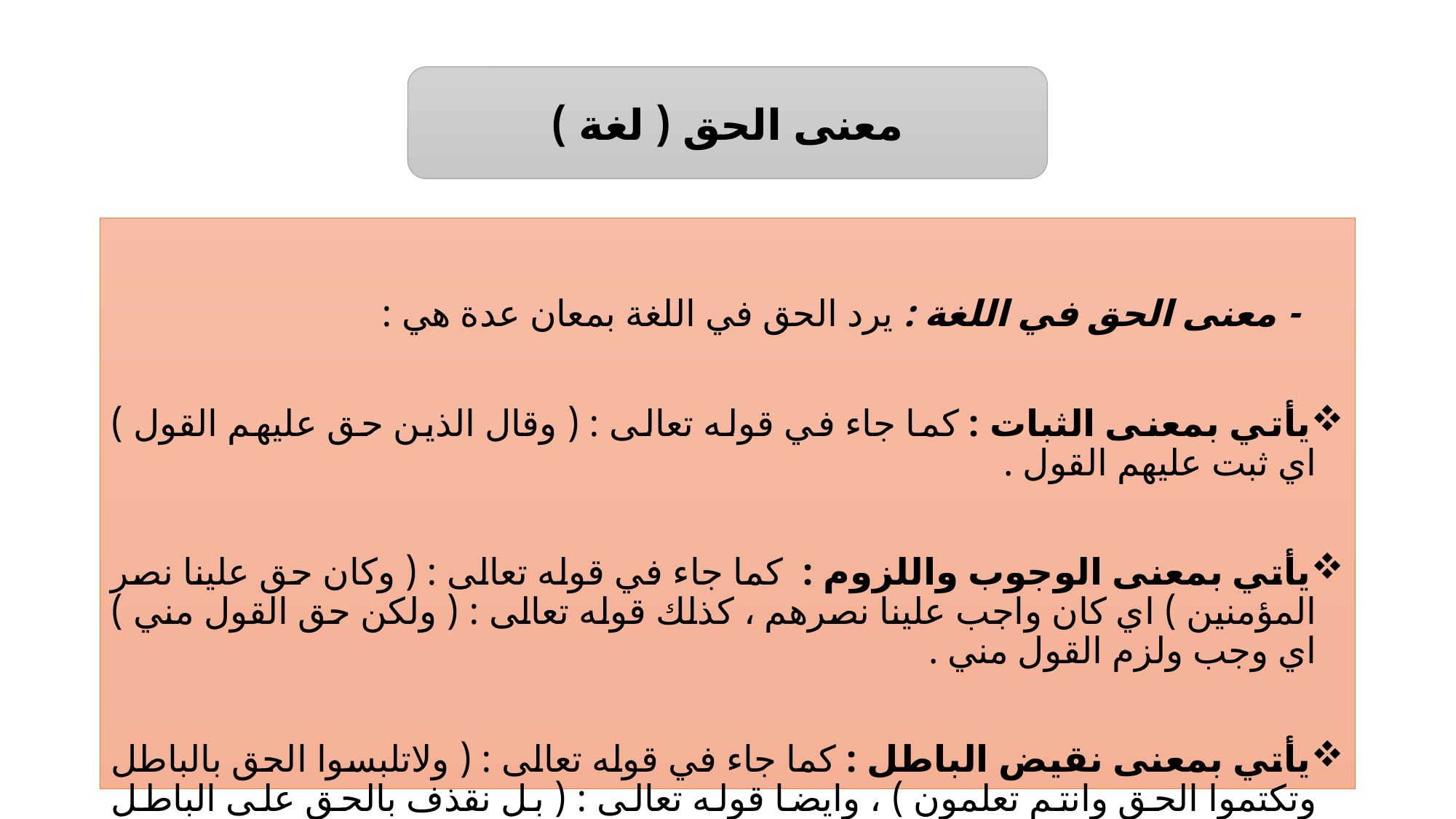

#
معنى الحق ( لغة )

    - معنى الحق في اللغة : يرد الحق في اللغة بمعان عدة هي :

يأتي بمعنى الثبات : كما جاء في قوله تعالى : ( وقال الذين حق عليهم القول ) اي ثبت عليهم القول .

يأتي بمعنى الوجوب واللزوم :  كما جاء في قوله تعالى : ( وكان حق علينا نصر المؤمنين ) اي كان واجب علينا نصرهم ، كذلك قوله تعالى : ( ولكن حق القول مني ) اي وجب ولزم القول مني .

يأتي بمعنى نقيض الباطل : كما جاء في قوله تعالى : ( ولاتلبسوا الحق بالباطل وتكتموا الحق وانتم تعلمون ) ، وايضا قوله تعالى : ( بل نقذف بالحق على الباطل فيدمغه فاذا هو زاهق ) اي ان الحق خلاف الباطل ونقيضا له .